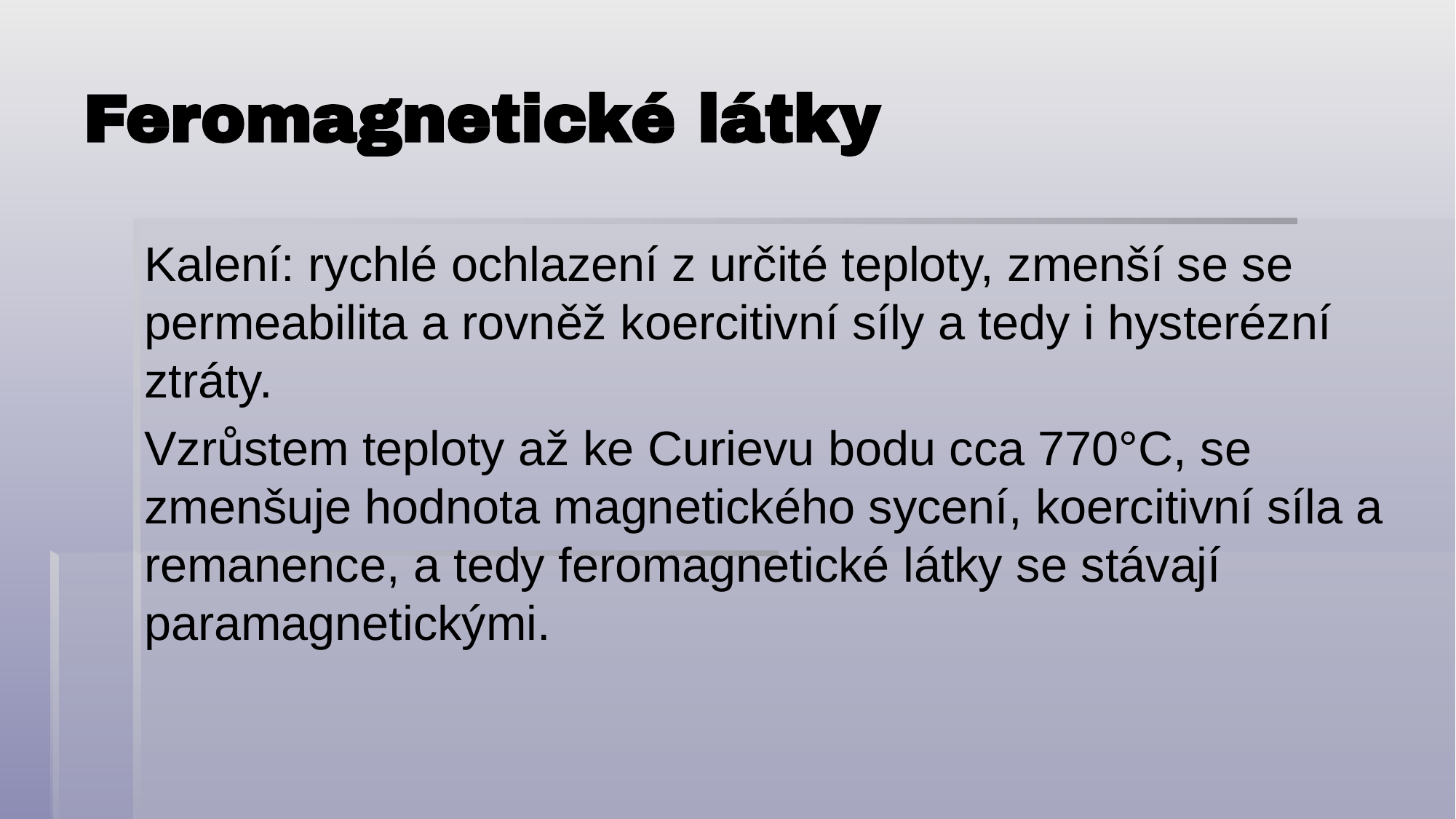

# Feromagnetické látky
Kalení: rychlé ochlazení z určité teploty, zmenší se se permeabilita a rovněž koercitivní síly a tedy i hysterézní ztráty.
Vzrůstem teploty až ke Curievu bodu cca 770°C, se zmenšuje hodnota magnetického sycení, koercitivní síla a remanence, a tedy feromagnetické látky se stávají paramagnetickými.